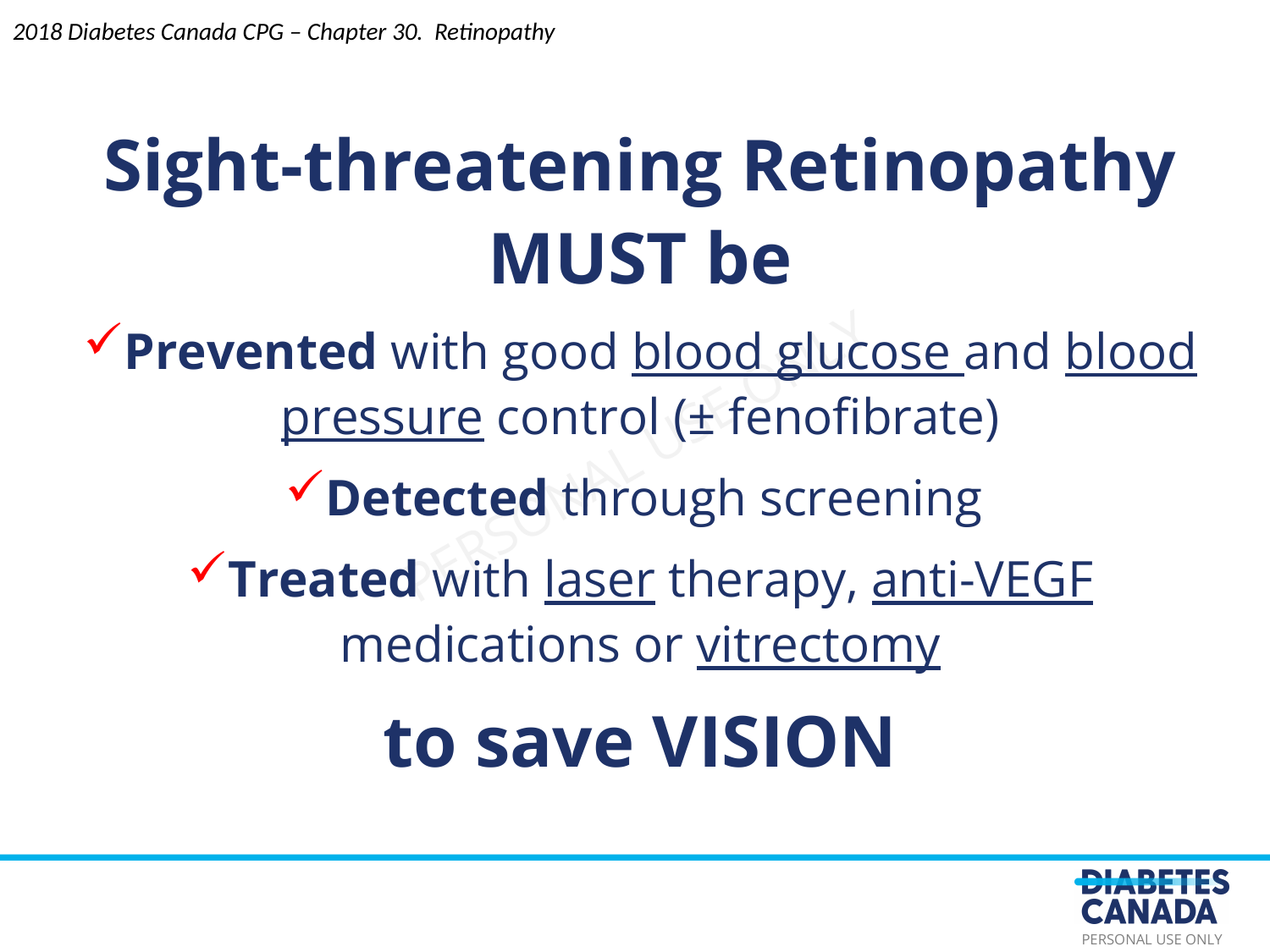

2018 Diabetes Canada CPG – Chapter 30.  Retinopathy
Sight-threatening Retinopathy MUST be
Prevented with good blood glucose and blood pressure control (± fenofibrate)
Detected through screening
Treated with laser therapy, anti-VEGF medications or vitrectomy
to save VISION